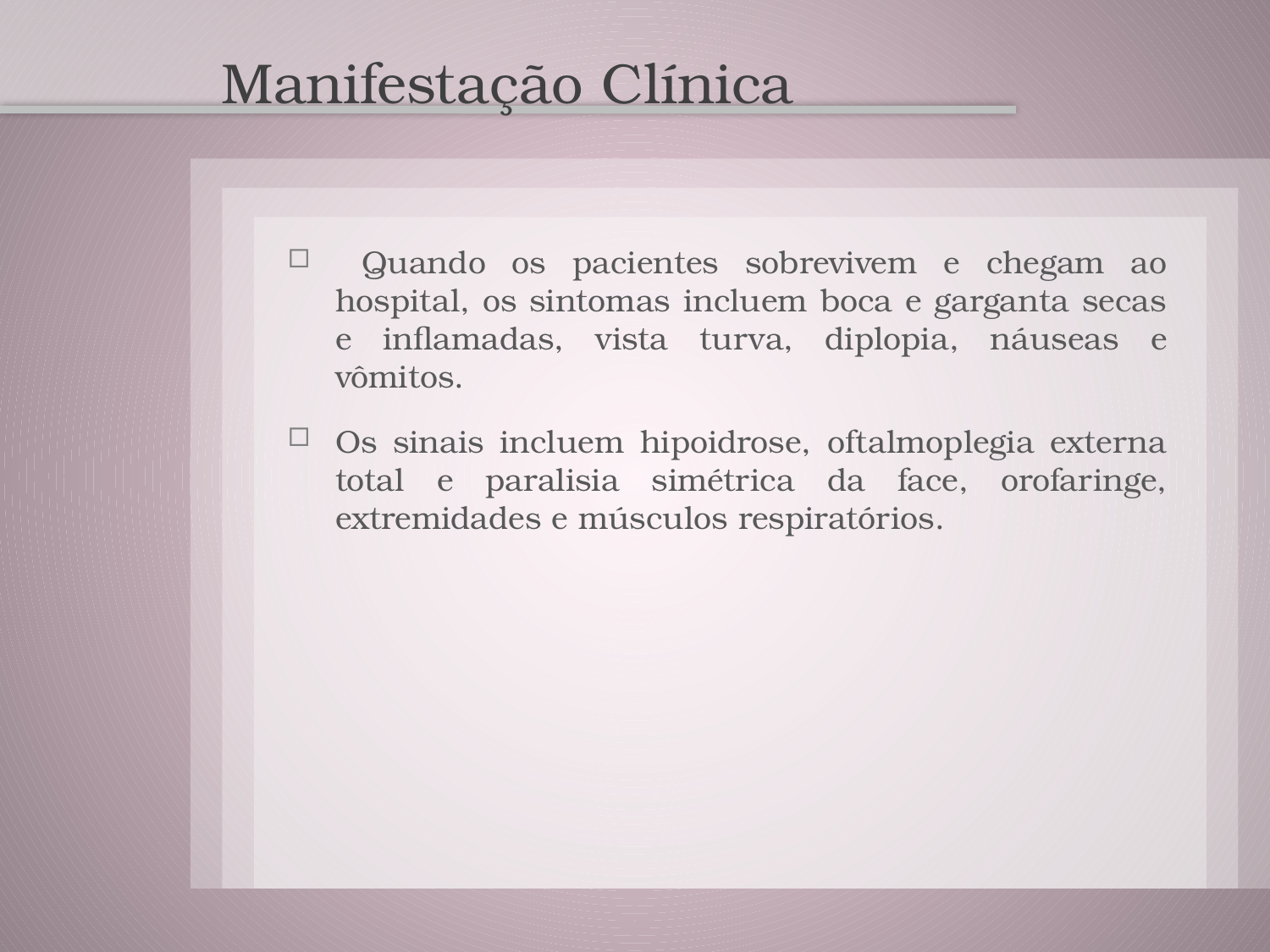

# Manifestação Clínica
 Quando os pacientes sobrevivem e chegam ao hospital, os sintomas incluem boca e garganta secas e inflamadas, vista turva, diplopia, náuseas e vômitos.
Os sinais incluem hipoidrose, oftalmoplegia externa total e paralisia simétrica da face, orofaringe, extremidades e músculos respiratórios.